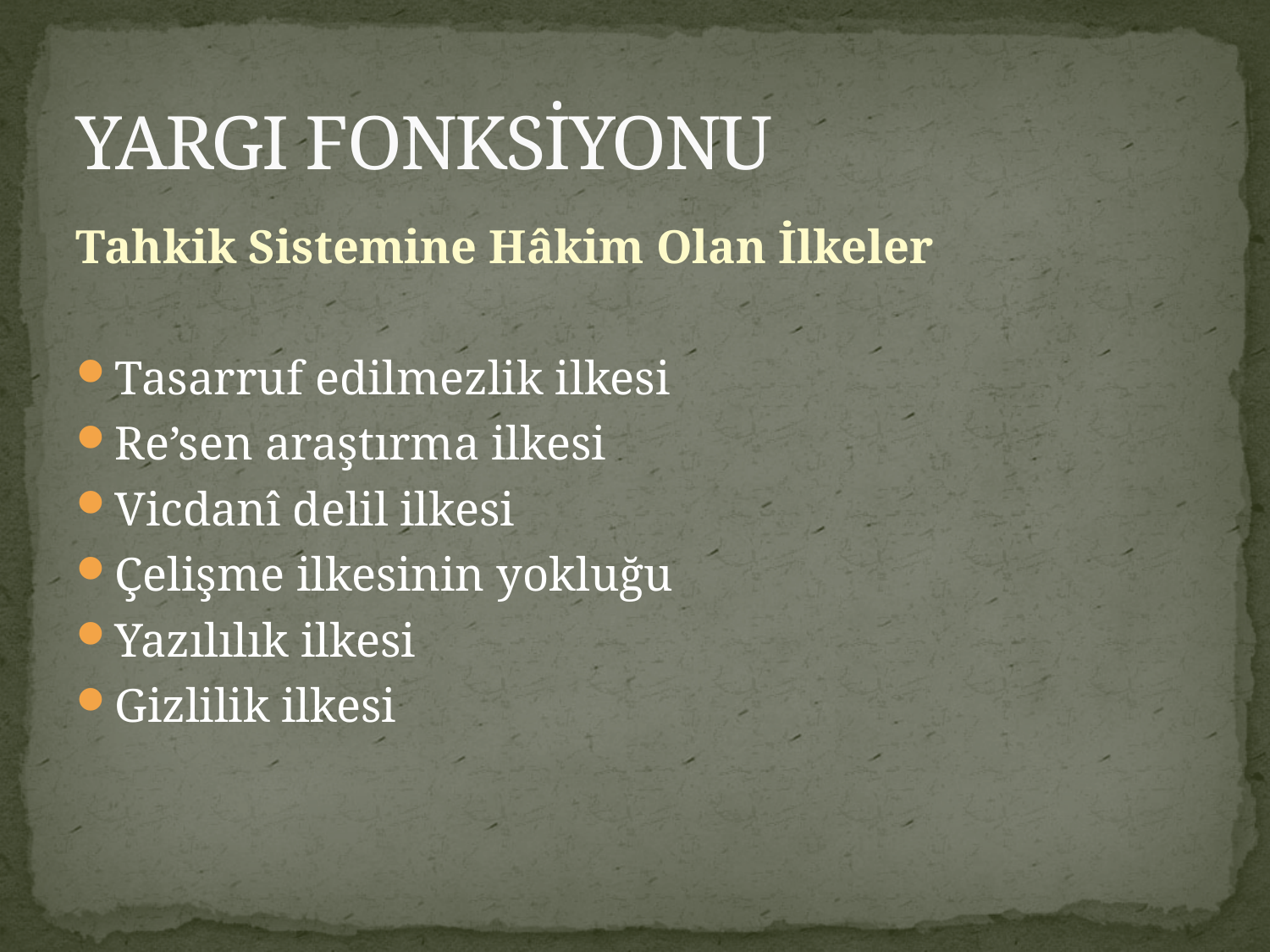

# YARGI FONKSİYONU
Tahkik Sistemine Hâkim Olan İlkeler

Tasarruf edilmezlik ilkesi
Re’sen araştırma ilkesi
Vicdanî delil ilkesi
Çelişme ilkesinin yokluğu
Yazılılık ilkesi
Gizlilik ilkesi